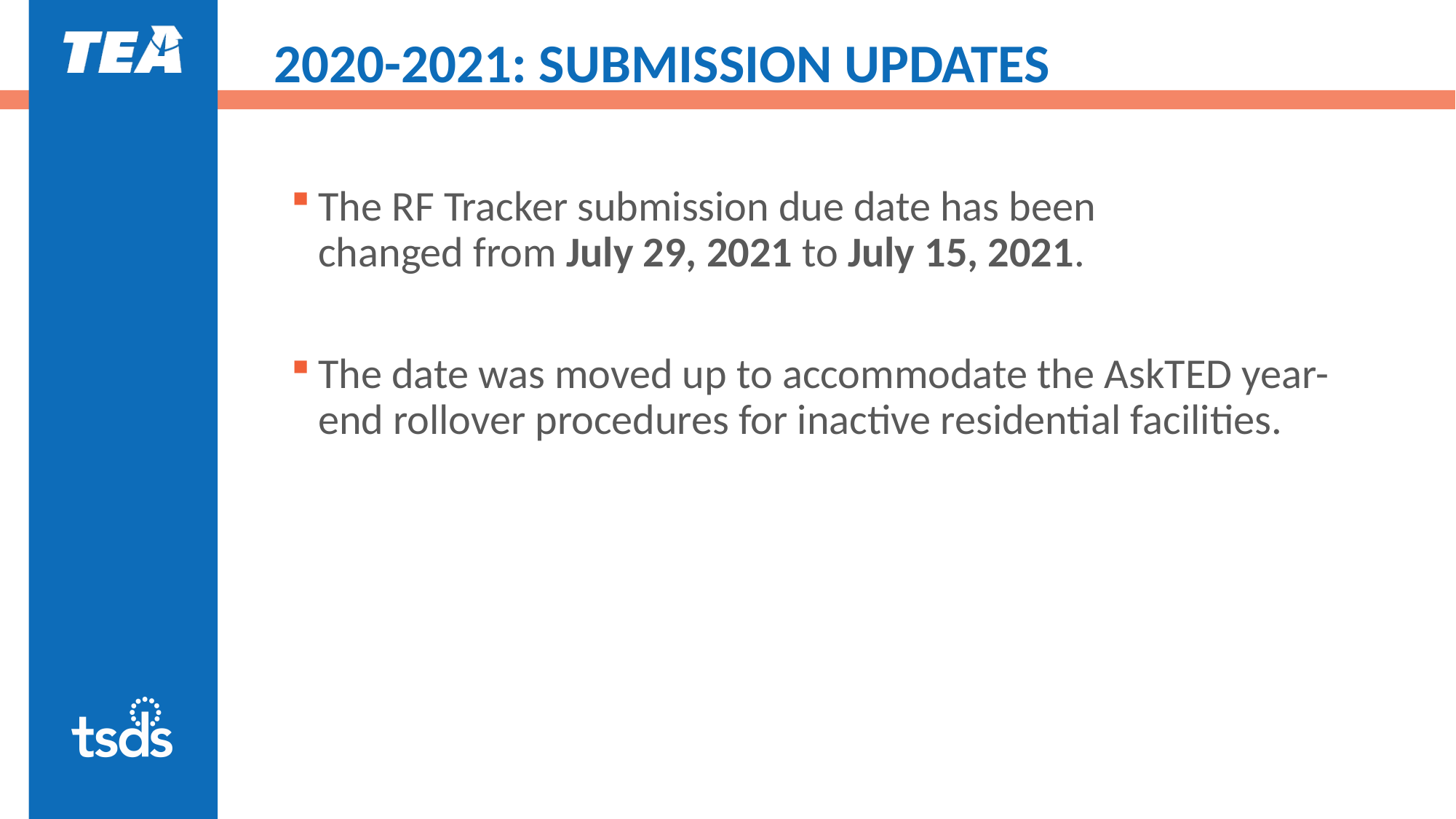

# 2020-2021: SUBMISSION UPDATES
The RF Tracker submission due date has been changed from​ July 29, 2021 to July 15, 2021.
 ​​
The date was moved up to accommodate the AskTED year-end rollover procedures for inactive residential facilities.​